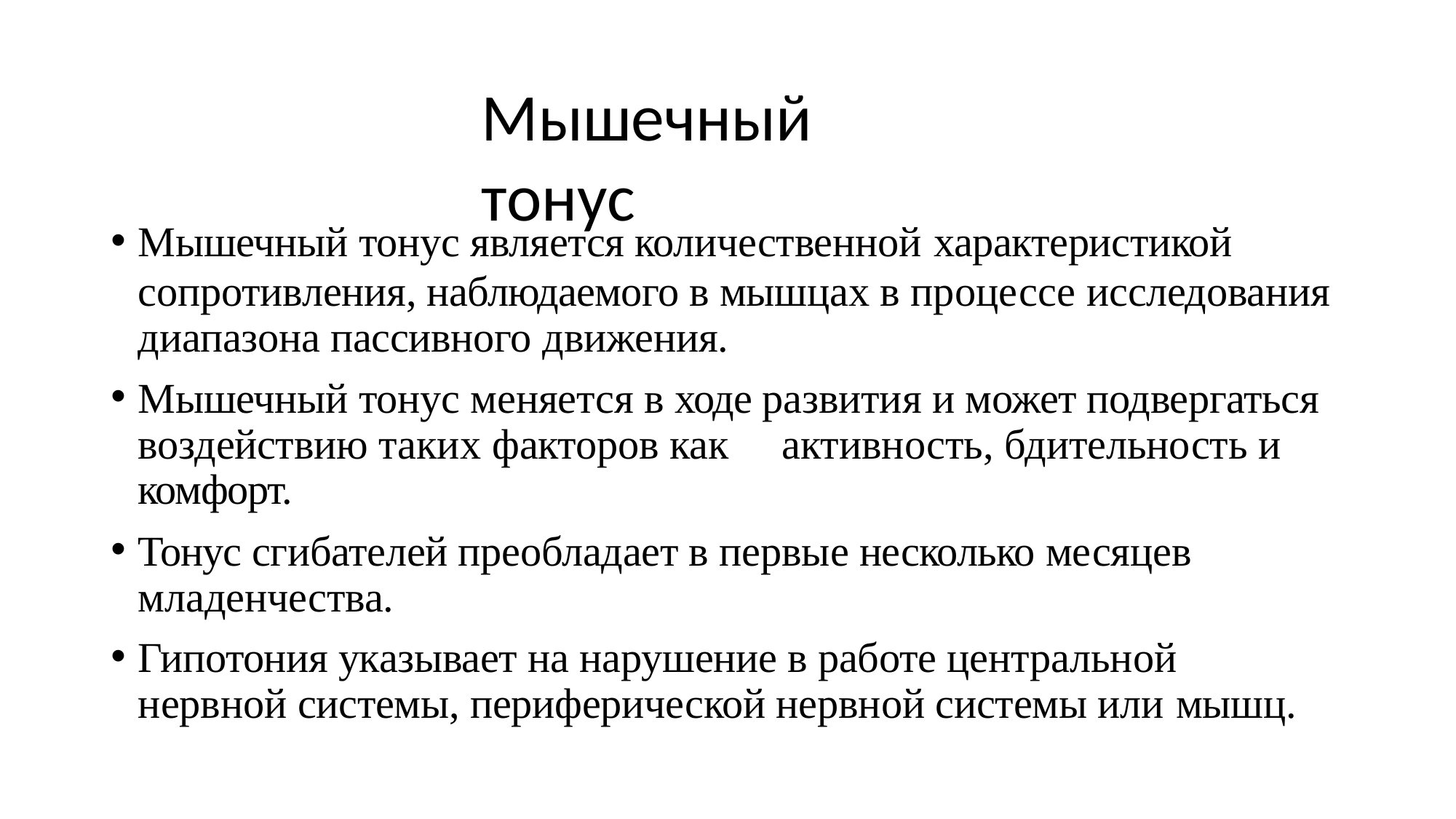

# Мышечный тонус
Мышечный тонус является количественной характеристикой
сопротивления, наблюдаемого в мышцах в процессе исследования  диапазона пассивного движения.
Мышечный тонус меняется в ходе развития и может подвергаться  воздействию таких факторов как	активность, бдительность и
комфорт.
Тонус сгибателей преобладает в первые несколько месяцев  младенчества.
Гипотония указывает на нарушение в работе центральной  нервной системы, периферической нервной системы или мышц.